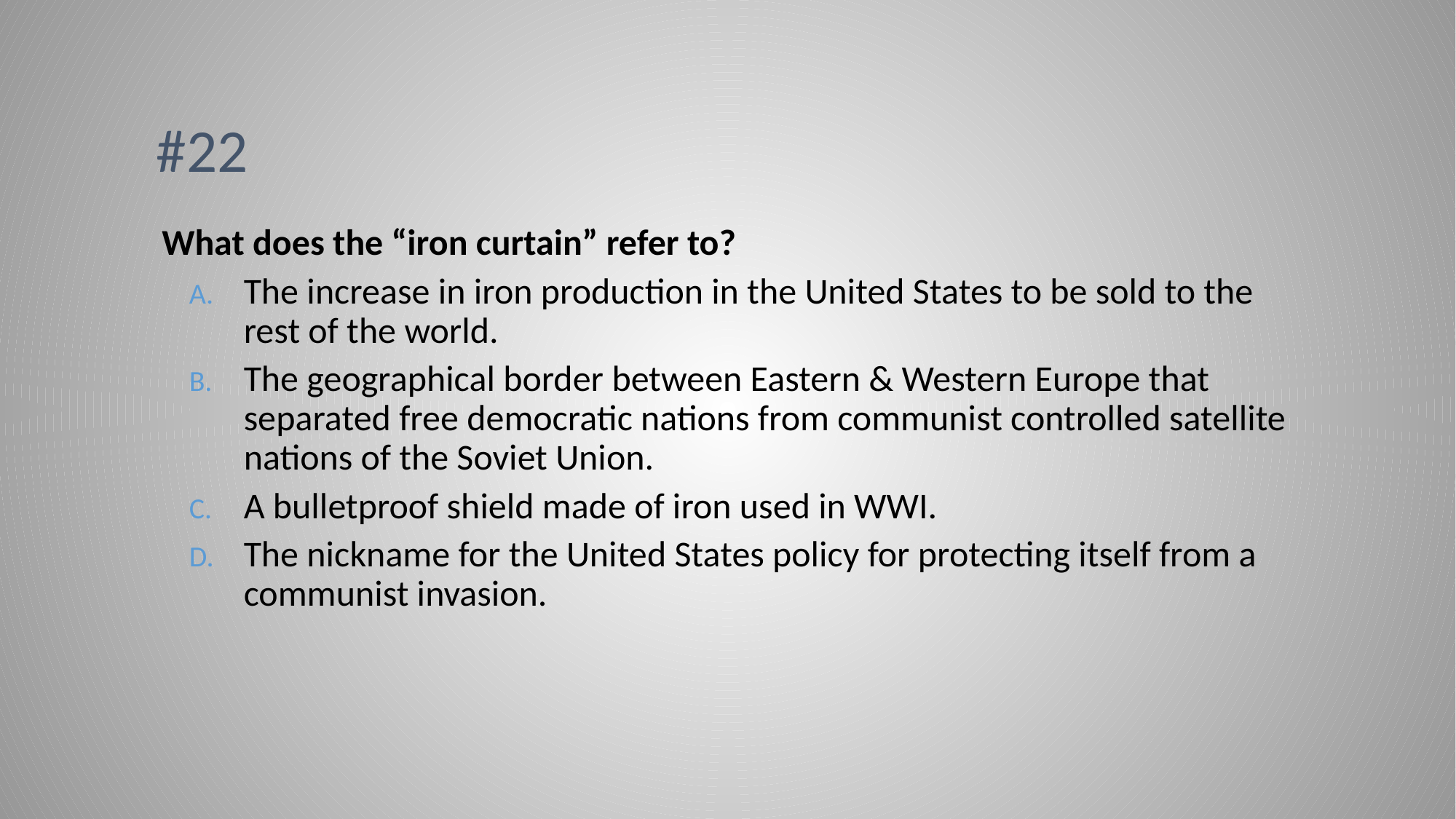

# #22
What does the “iron curtain” refer to?
The increase in iron production in the United States to be sold to the rest of the world.
The geographical border between Eastern & Western Europe that separated free democratic nations from communist controlled satellite nations of the Soviet Union.
A bulletproof shield made of iron used in WWI.
The nickname for the United States policy for protecting itself from a communist invasion.